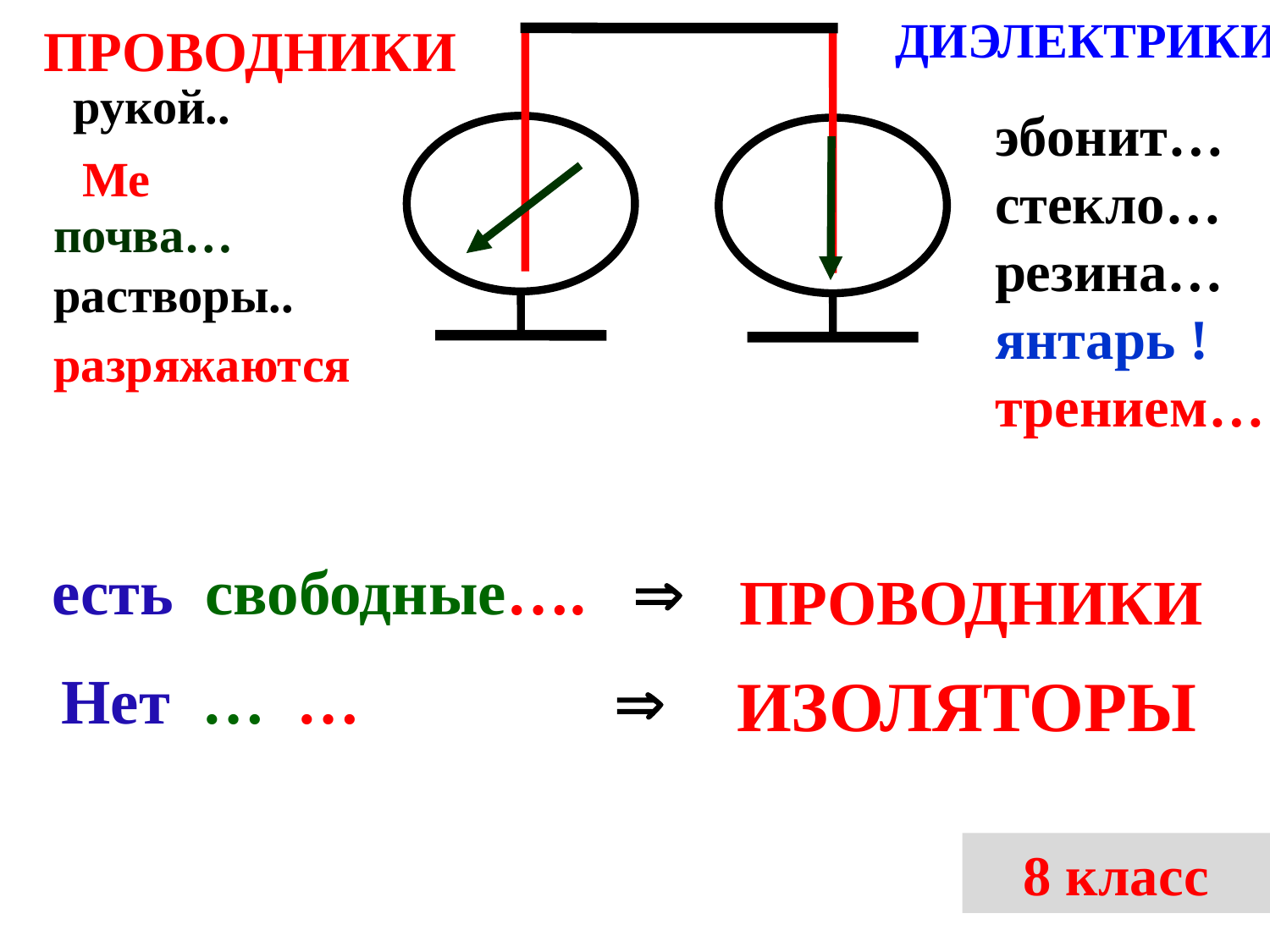

ДИЭЛЕКТРИКИ
ПРОВОДНИКИ

рукой..
эбонит…
стекло…
резина…
янтарь !
трением…

Ме

почва…
растворы..
разряжаются

есть  свободные….   ⇒
ПРОВОДНИКИ
Нет  …  …                ⇒
ИЗОЛЯТОРЫ
8 класс